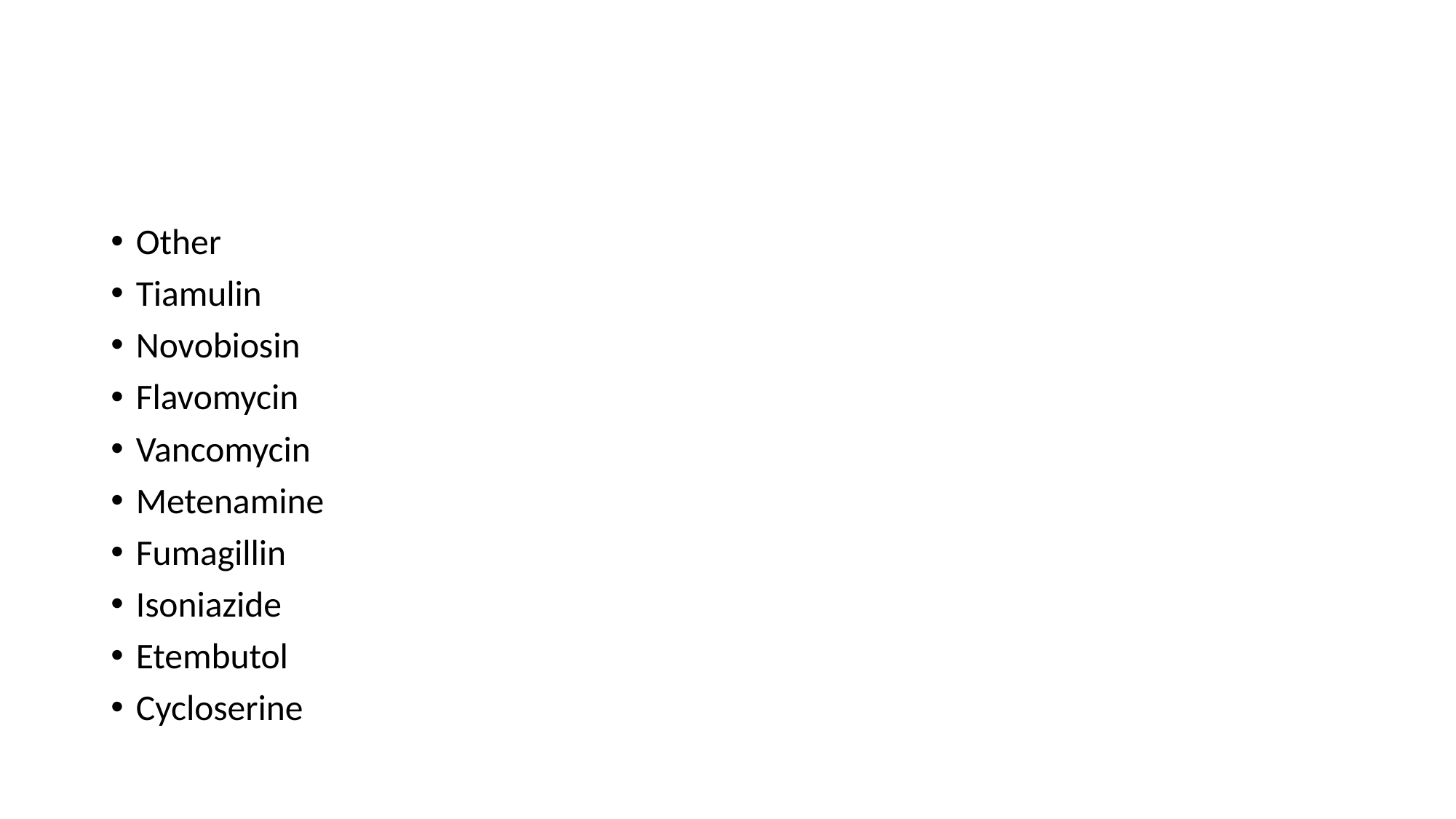

#
Other
Tiamulin
Novobiosin
Flavomycin
Vancomycin
Metenamine
Fumagillin
Isoniazide
Etembutol
Cycloserine